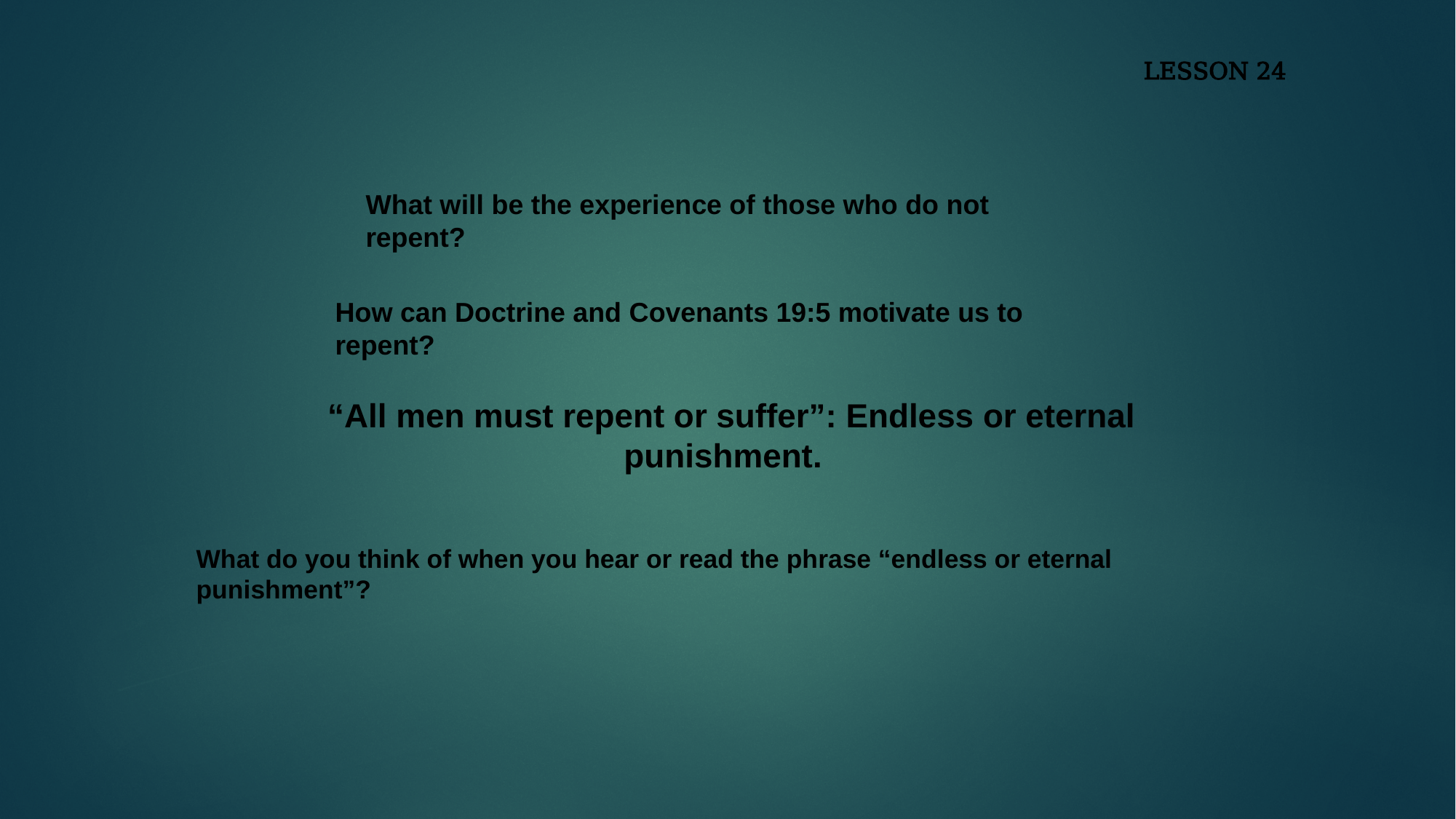

LESSON 24
What will be the experience of those who do not repent?
How can Doctrine and Covenants 19:5 motivate us to repent?
 “All men must repent or suffer”: Endless or eternal punishment.
What do you think of when you hear or read the phrase “endless or eternal punishment”?